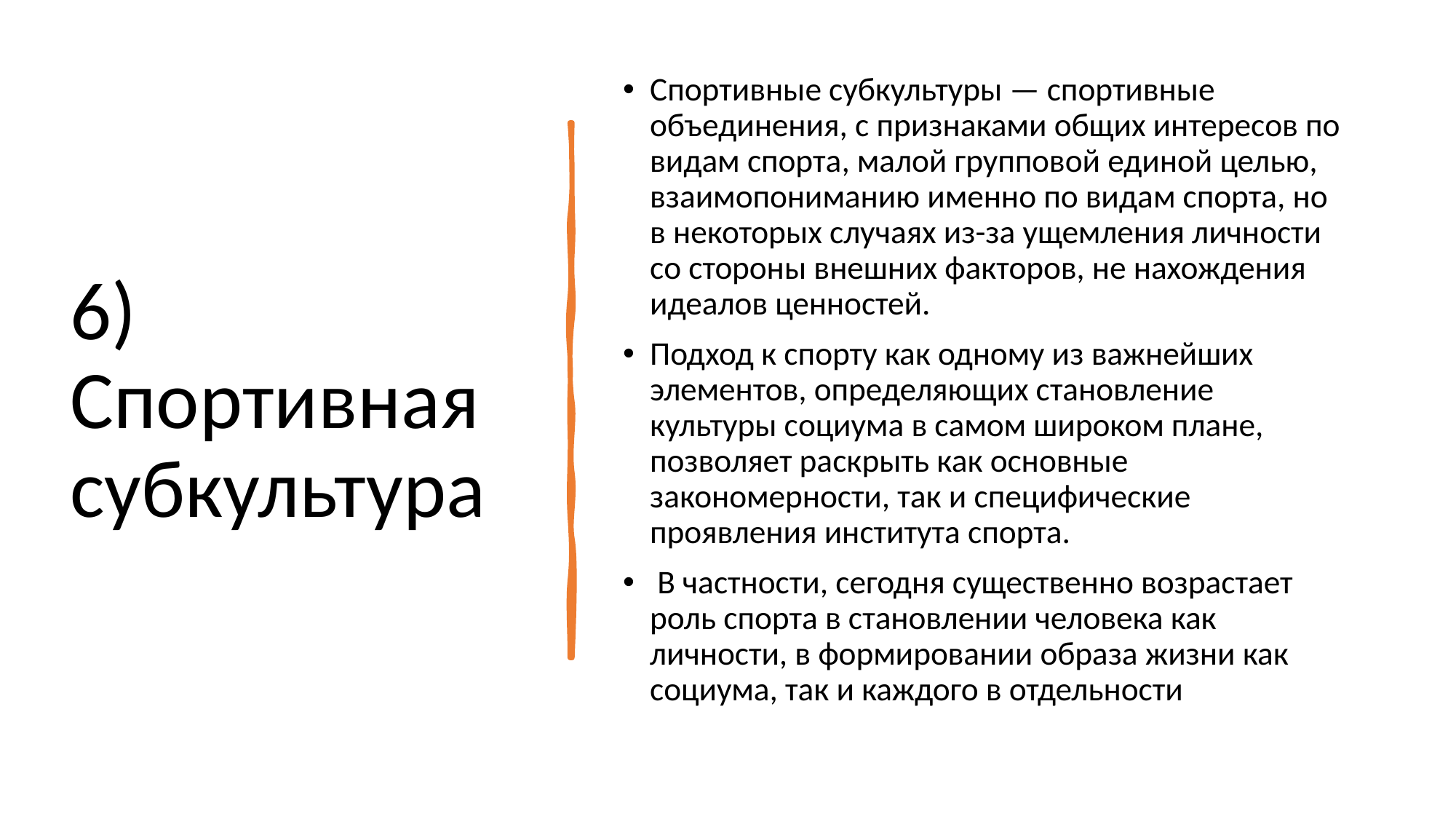

Спортивные субкультуры — спортивные объединения, с признаками общих интересов по видам спорта, малой групповой единой целью, взаимопониманию именно по видам спорта, но в некоторых случаях из-за ущемления личности со стороны внешних факторов, не нахождения идеалов ценностей.
Подход к спорту как одному из важнейших элементов, определяющих становление культуры социума в самом широком плане, позволяет раскрыть как основные закономерности, так и специфические проявления института спорта.
 В частности, сегодня существенно возрастает роль спорта в становлении человека как личности, в формировании образа жизни как социума, так и каждого в отдельности
# 6) Спортивная субкультура